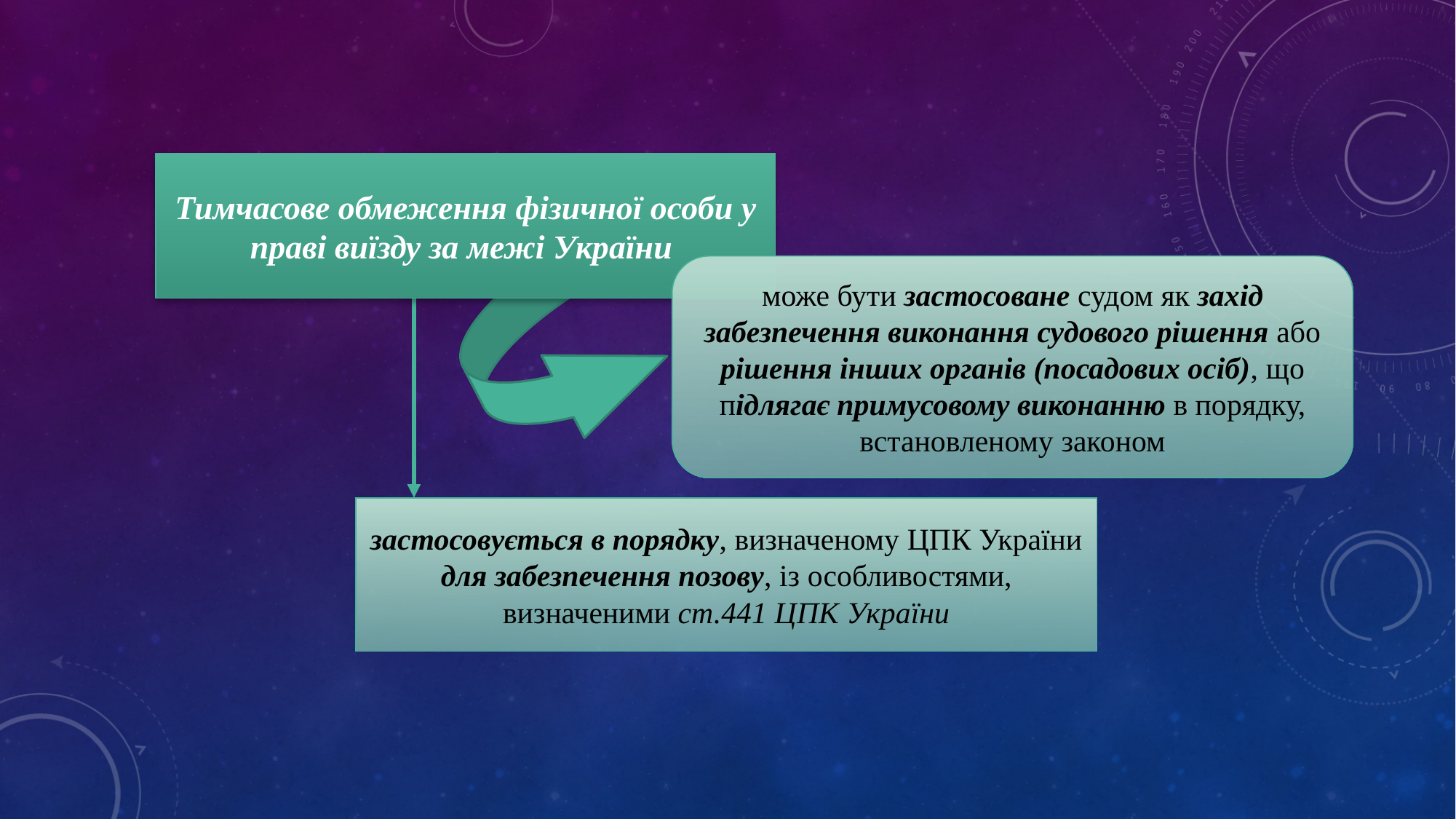

Тимчасове обмеження фізичної особи у праві виїзду за межі України
може бути застосоване судом як захід забезпечення виконання судового рішення або рішення інших органів (посадових осіб), що підлягає примусовому виконанню в порядку, встановленому законом

застосовується в порядку, визначеному ЦПК України для забезпечення позову, із особливостями, визначеними ст.441 ЦПК України